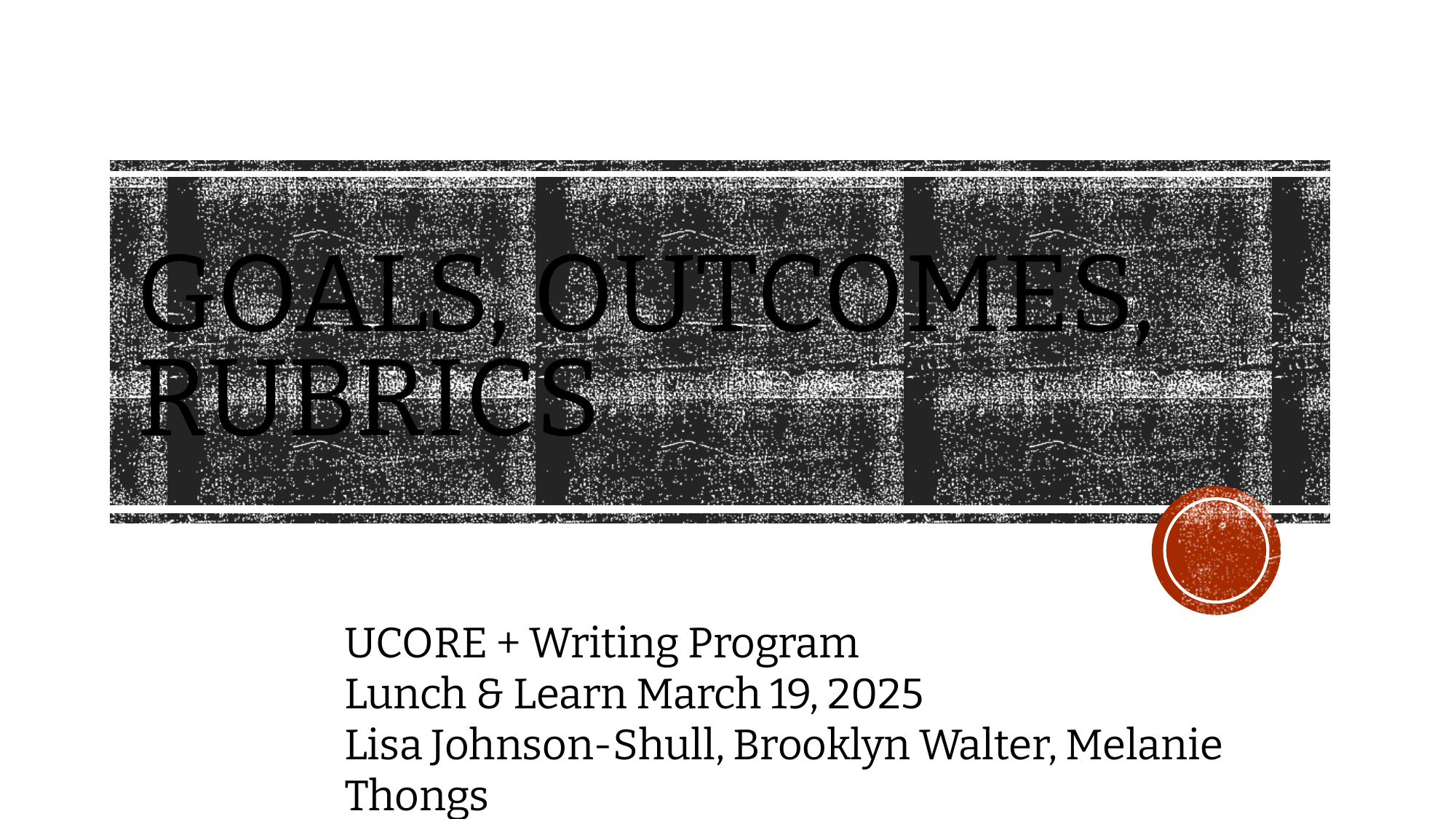

# Goals, outcomes, Rubrics
UCORE + Writing Program
Lunch & Learn March 19, 2025
Lisa Johnson-Shull, Brooklyn Walter, Melanie Thongs